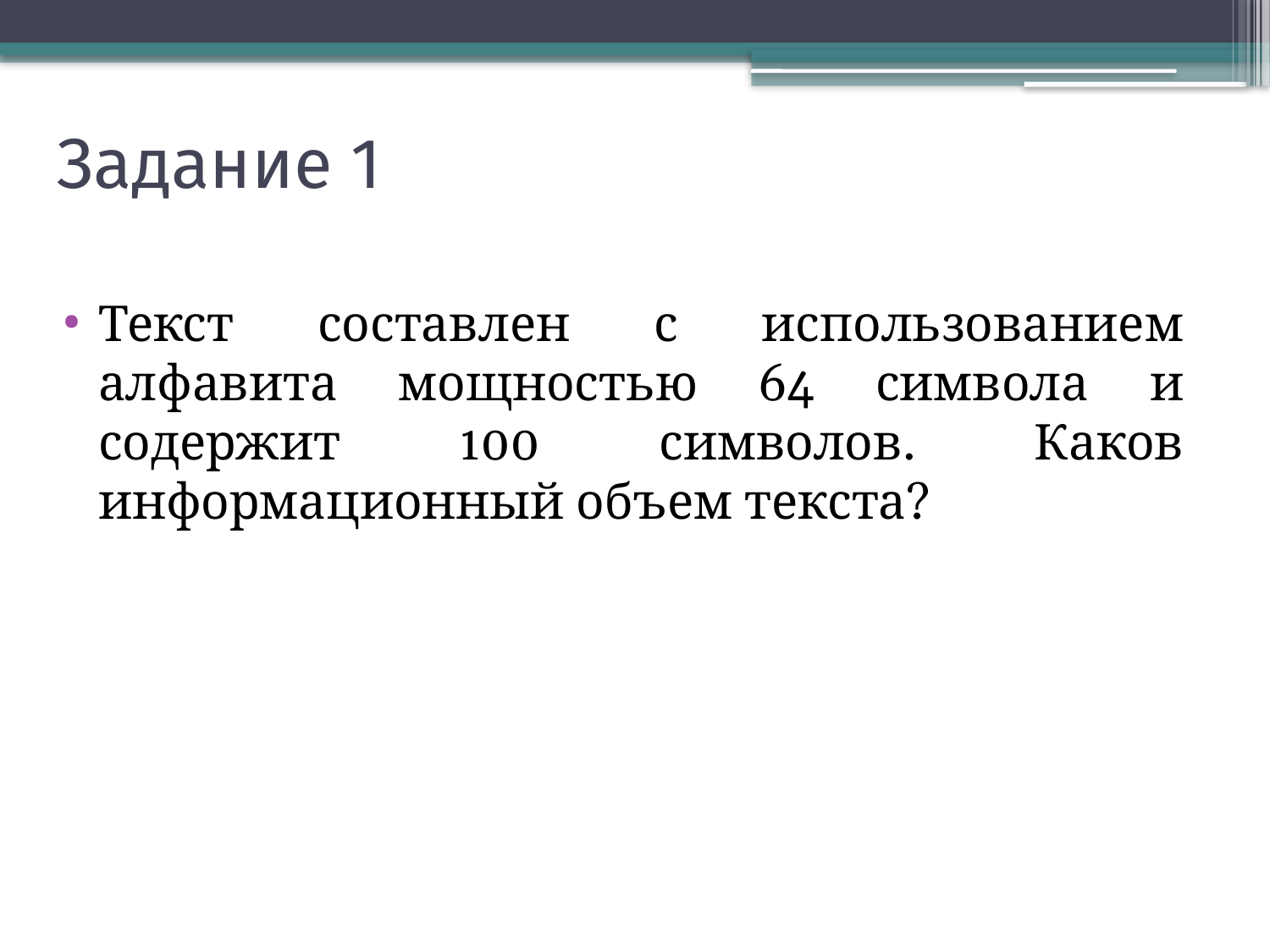

# Задание 1
Текст составлен с использованием алфавита мощностью 64 символа и содержит 100 символов. Каков информационный объем текста?